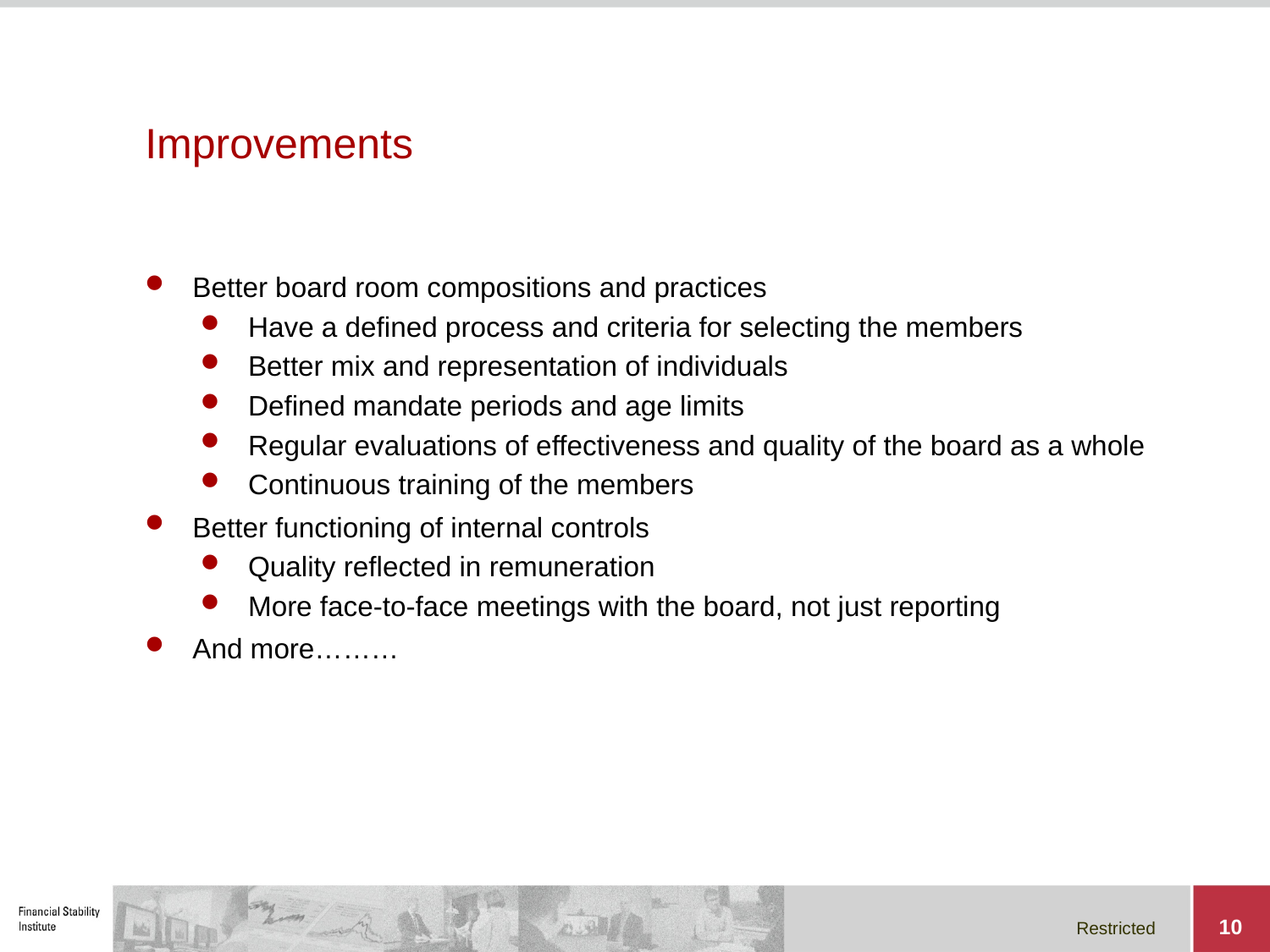

# Improvements
Better board room compositions and practices
Have a defined process and criteria for selecting the members
Better mix and representation of individuals
Defined mandate periods and age limits
Regular evaluations of effectiveness and quality of the board as a whole
Continuous training of the members
Better functioning of internal controls
Quality reflected in remuneration
More face-to-face meetings with the board, not just reporting
And more………

10